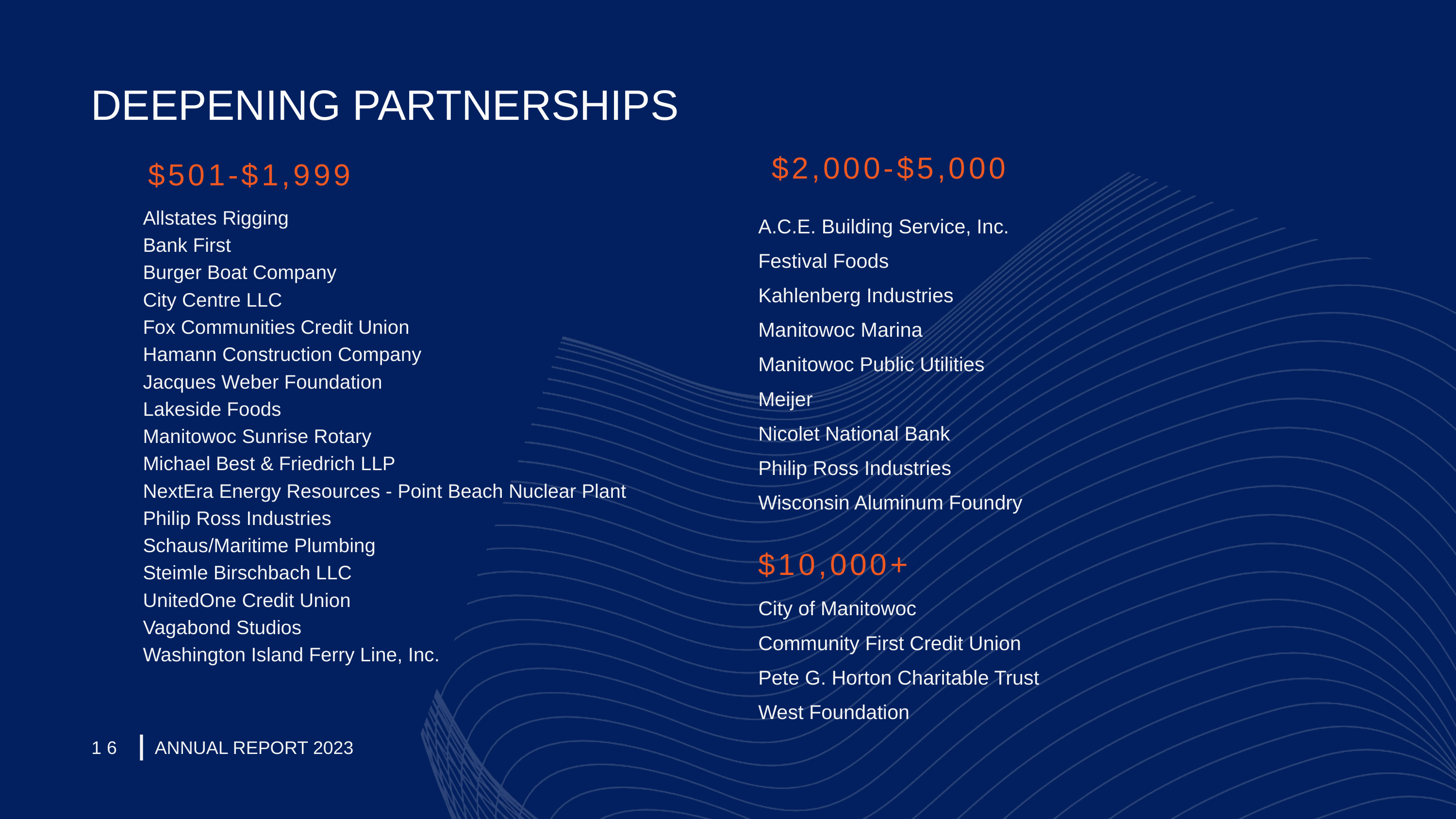

DEEPENING PARTNERSHIPS
$2,000-$5,000
$501-$1,999

Allstates Rigging
Bank First
Burger Boat Company
City Centre LLC
Fox Communities Credit Union
Hamann Construction Company
Jacques Weber Foundation
Lakeside Foods
Manitowoc Sunrise Rotary
Michael Best & Friedrich LLP
NextEra Energy Resources - Point Beach Nuclear Plant
Philip Ross Industries
Schaus/Maritime Plumbing
Steimle Birschbach LLC
UnitedOne Credit Union
Vagabond Studios
Washington Island Ferry Line, Inc.
A.C.E. Building Service, Inc.
Festival Foods
Kahlenberg Industries
Manitowoc Marina
Manitowoc Public Utilities
Meijer
Nicolet National Bank
Philip Ross Industries
Wisconsin Aluminum Foundry
$10,000+
City of Manitowoc
Community First Credit Union
Pete G. Horton Charitable Trust
West Foundation

16
ANNUAL REPORT 2023